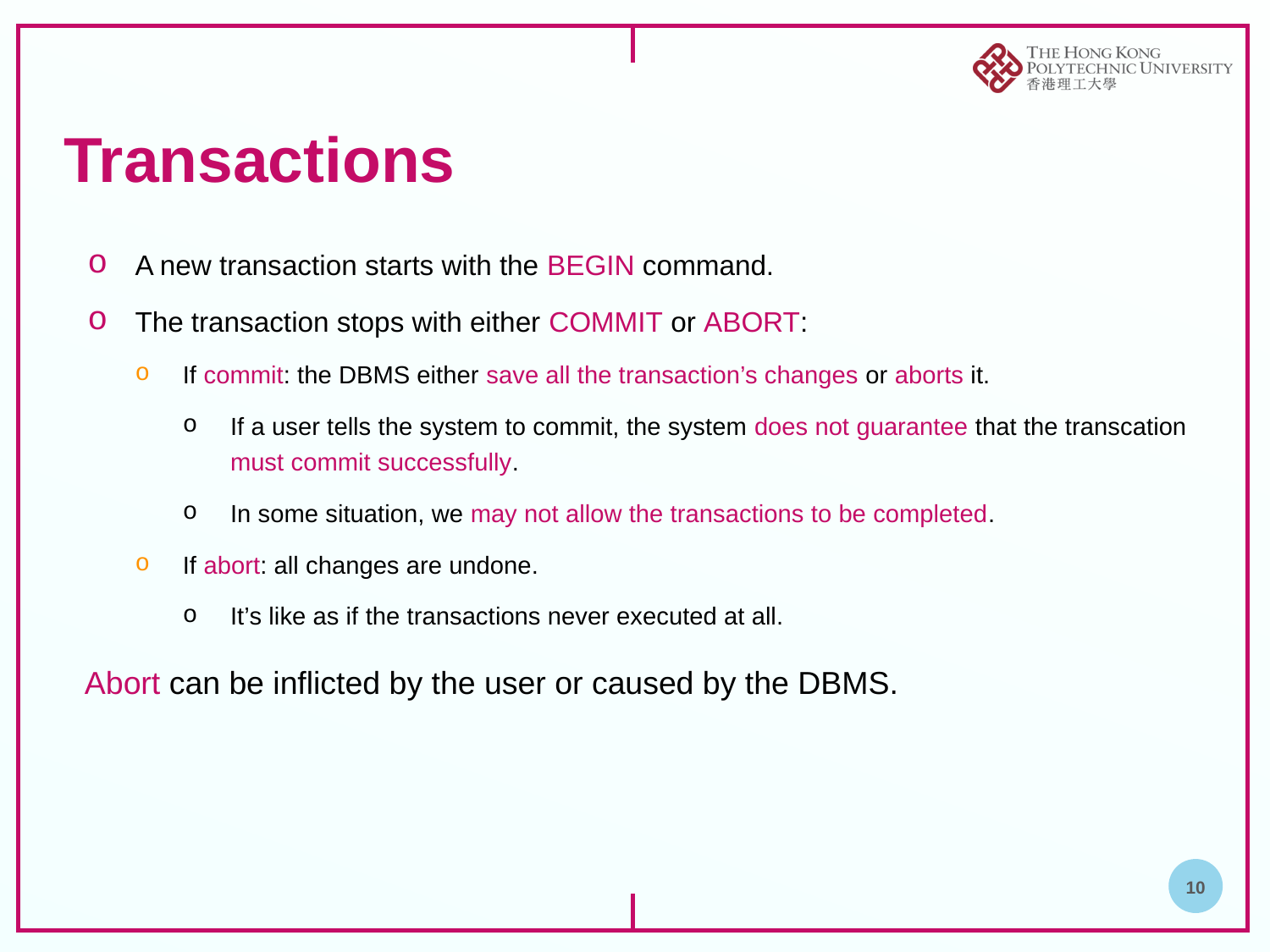

# Transactions
A new transaction starts with the BEGIN command.
The transaction stops with either COMMIT or ABORT:
If commit: the DBMS either save all the transaction’s changes or aborts it.
If a user tells the system to commit, the system does not guarantee that the transcation must commit successfully.
In some situation, we may not allow the transactions to be completed.
If abort: all changes are undone.
It’s like as if the transactions never executed at all.
Abort can be inflicted by the user or caused by the DBMS.